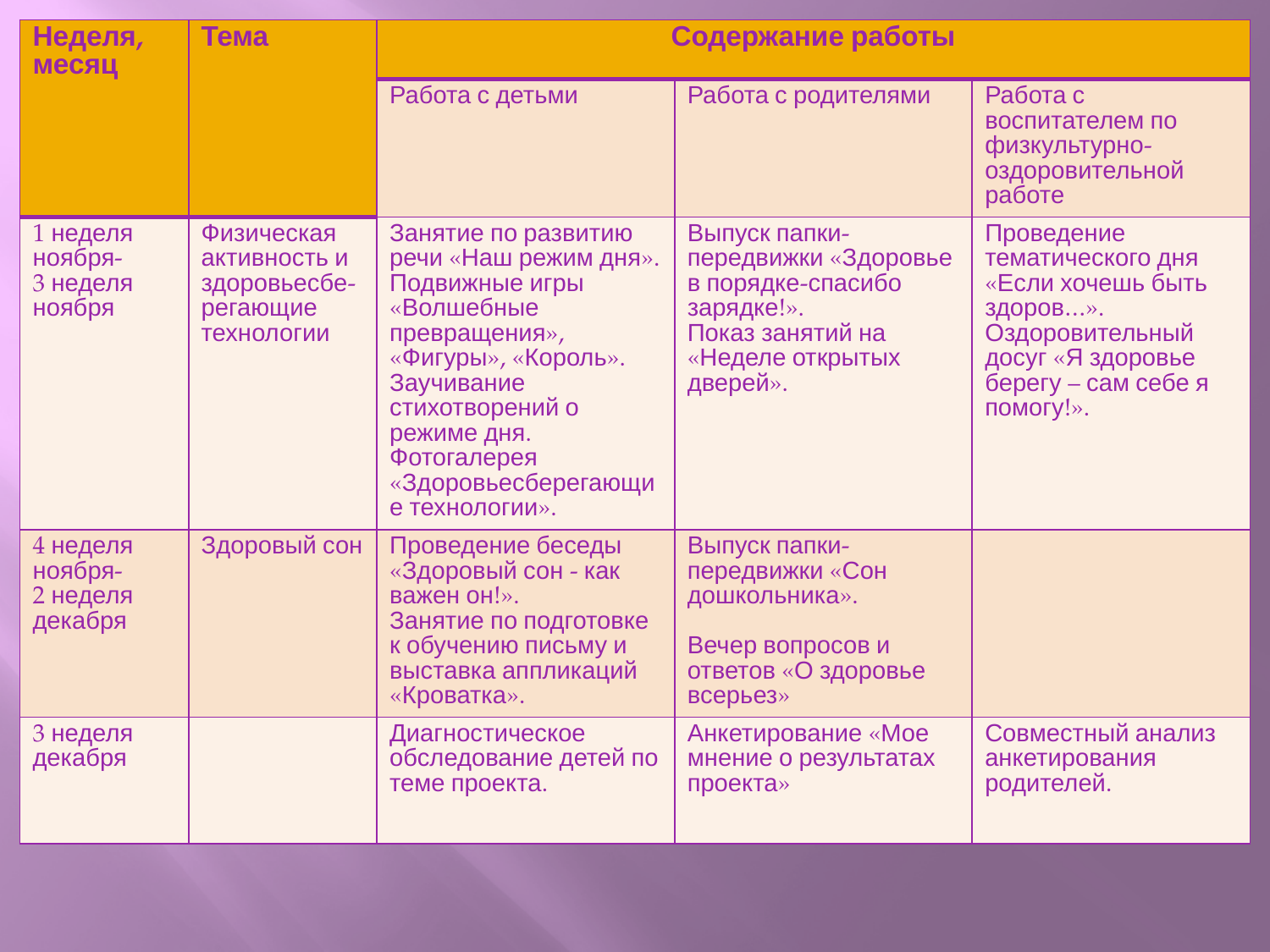

| Неделя, месяц | Тема | Содержание работы |  |  |
| --- | --- | --- | --- | --- |
|  |  | Работа с детьми | Работа с родителями | Работа с воспитателем по физкультурно-оздоровительной работе |
| 1 неделя ноября- 3 неделя ноября | Физическая активность и здоровьесбе- регающие технологии | Занятие по развитию речи «Наш режим дня». Подвижные игры «Волшебные превращения», «Фигуры», «Король». Заучивание стихотворений о режиме дня. Фотогалерея «Здоровьесберегающие технологии». | Выпуск папки-передвижки «Здоровье в порядке-спасибо зарядке!». Показ занятий на «Неделе открытых дверей». | Проведение тематического дня «Если хочешь быть здоров…». Оздоровительный досуг «Я здоровье берегу – сам себе я помогу!». |
| 4 неделя ноября- 2 неделя декабря | Здоровый сон | Проведение беседы «Здоровый сон - как важен он!». Занятие по подготовке к обучению письму и выставка аппликаций «Кроватка». | Выпуск папки-передвижки «Сон дошкольника». Вечер вопросов и ответов «О здоровье всерьез» |  |
| 3 неделя декабря |  | Диагностическое обследование детей по теме проекта. | Анкетирование «Мое мнение о результатах проекта» | Совместный анализ анкетирования родителей. |